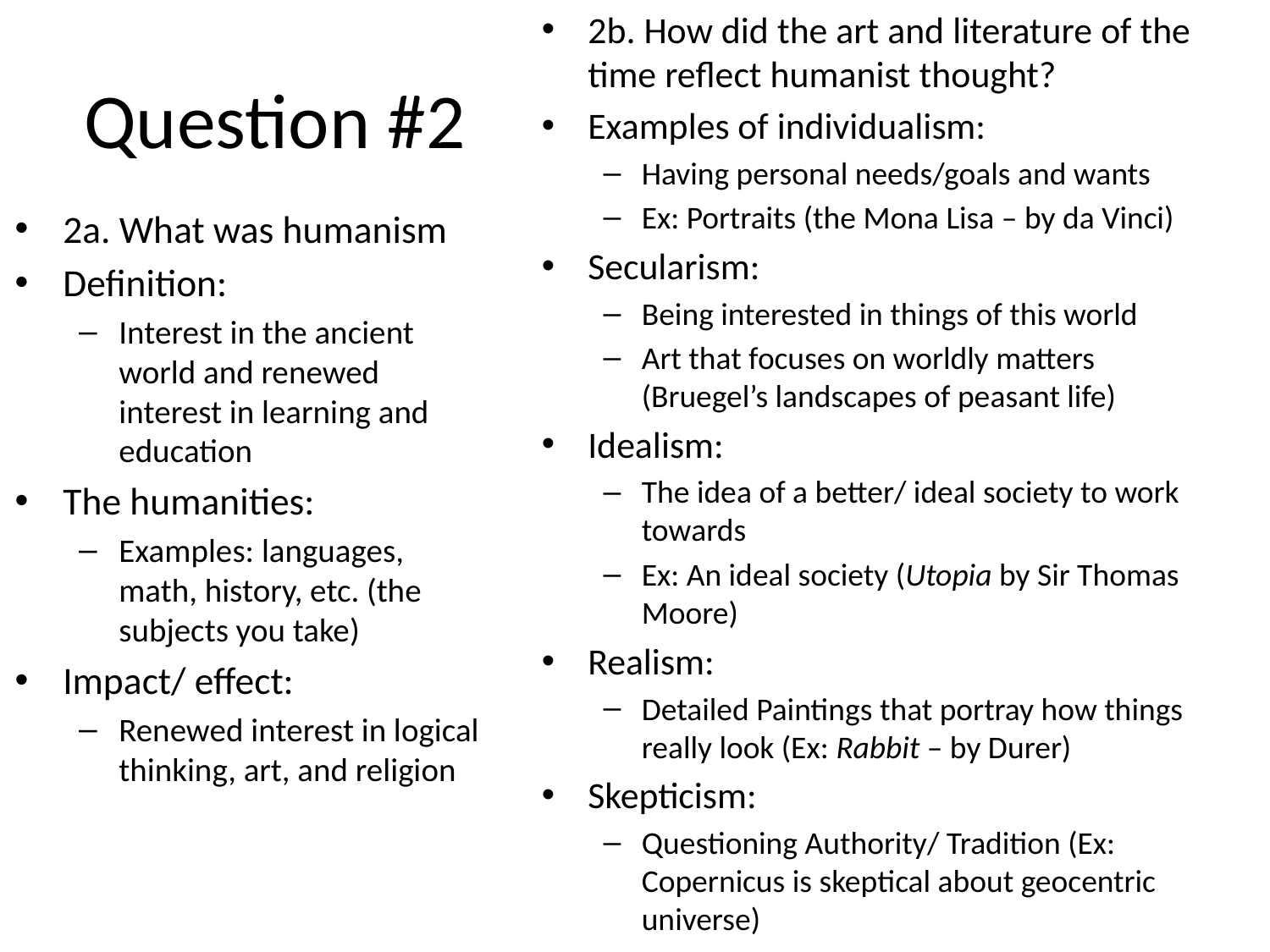

2b. How did the art and literature of the time reflect humanist thought?
Examples of individualism:
Having personal needs/goals and wants
Ex: Portraits (the Mona Lisa – by da Vinci)
Secularism:
Being interested in things of this world
Art that focuses on worldly matters (Bruegel’s landscapes of peasant life)
Idealism:
The idea of a better/ ideal society to work towards
Ex: An ideal society (Utopia by Sir Thomas Moore)
Realism:
Detailed Paintings that portray how things really look (Ex: Rabbit – by Durer)
Skepticism:
Questioning Authority/ Tradition (Ex: Copernicus is skeptical about geocentric universe)

# Question #2
2a. What was humanism
Definition:
Interest in the ancient world and renewed interest in learning and education
The humanities:
Examples: languages, math, history, etc. (the subjects you take)
Impact/ effect:
Renewed interest in logical thinking, art, and religion